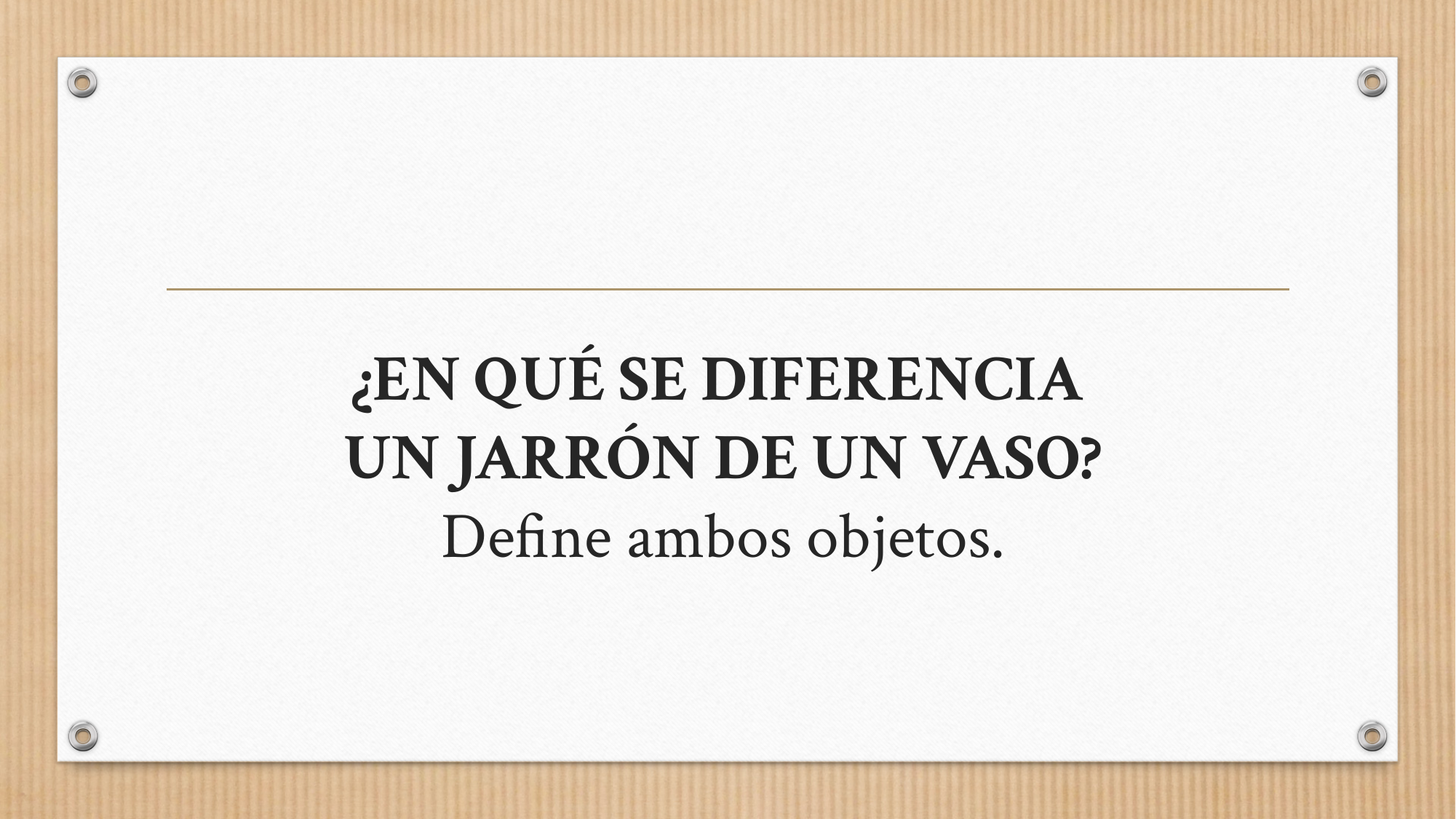

# ¿EN QUÉ SE DIFERENCIA UN JARRÓN DE UN VASO? Define ambos objetos.